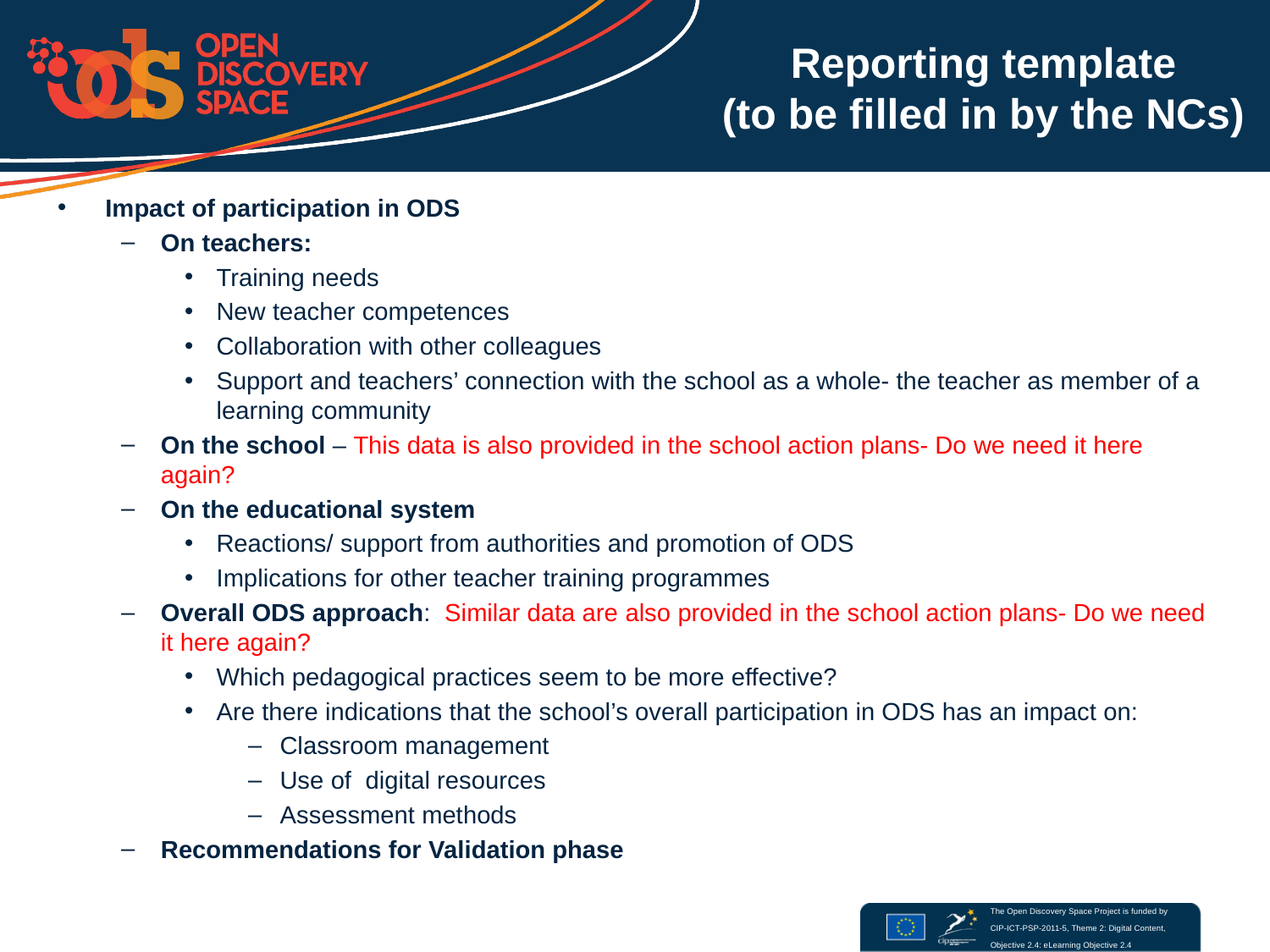

# Reporting template (to be filled in by the NCs)
Impact of participation in ODS
On teachers:
Training needs
New teacher competences
Collaboration with other colleagues
Support and teachers’ connection with the school as a whole- the teacher as member of a learning community
On the school – This data is also provided in the school action plans- Do we need it here again?
On the educational system
Reactions/ support from authorities and promotion of ODS
Implications for other teacher training programmes
Overall ODS approach:  Similar data are also provided in the school action plans- Do we need it here again?
Which pedagogical practices seem to be more effective?
Are there indications that the school’s overall participation in ODS has an impact on:
Classroom management
Use of  digital resources
Assessment methods
Recommendations for Validation phase